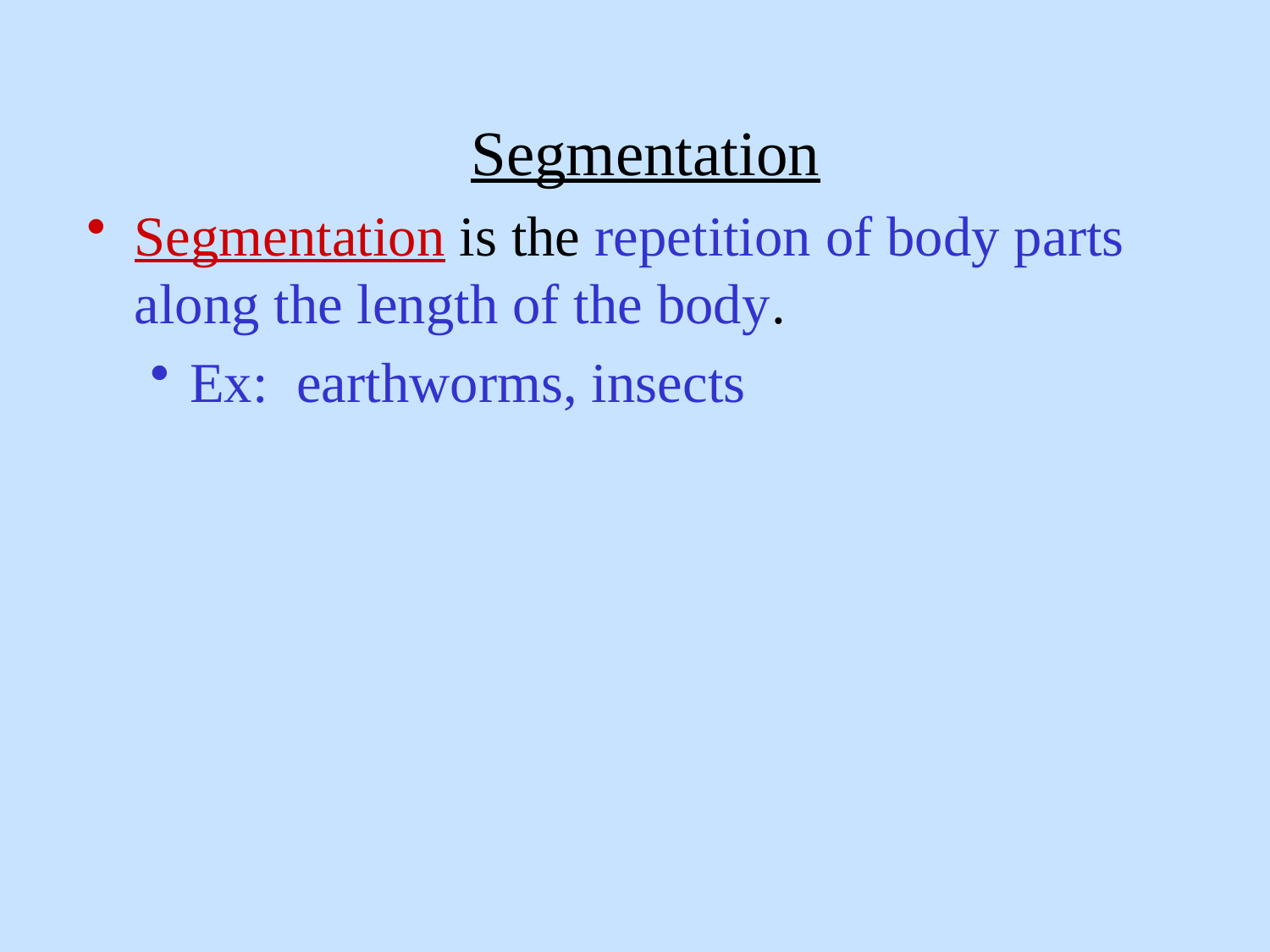

0
Segmentation
Segmentation is the repetition of body parts along the length of the body.
Ex:  earthworms, insects